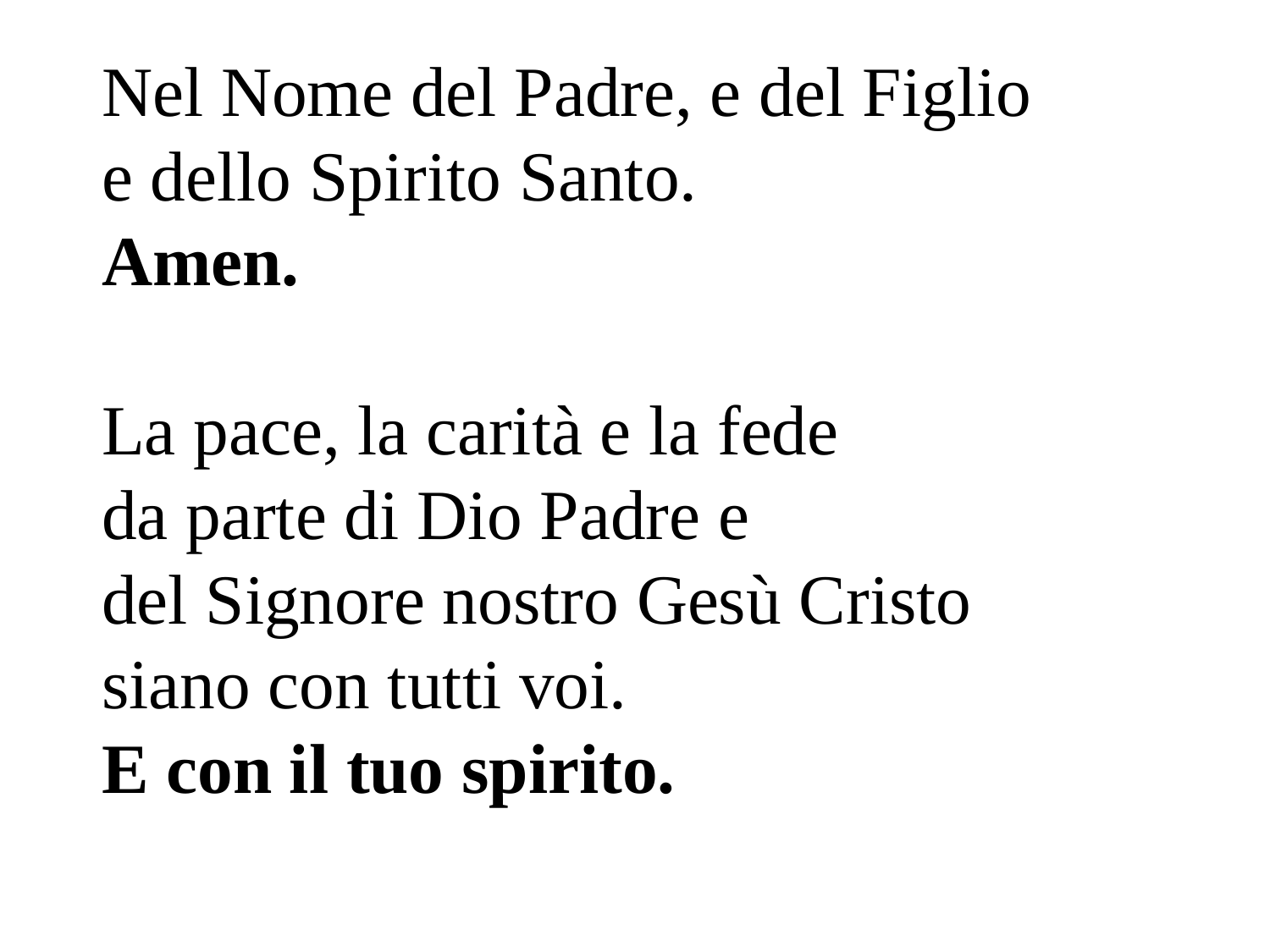

Nel Nome del Padre, e del Figlio
e dello Spirito Santo.
Amen.

La pace, la carità e la fede
da parte di Dio Padre e
del Signore nostro Gesù Cristo
siano con tutti voi.
E con il tuo spirito.